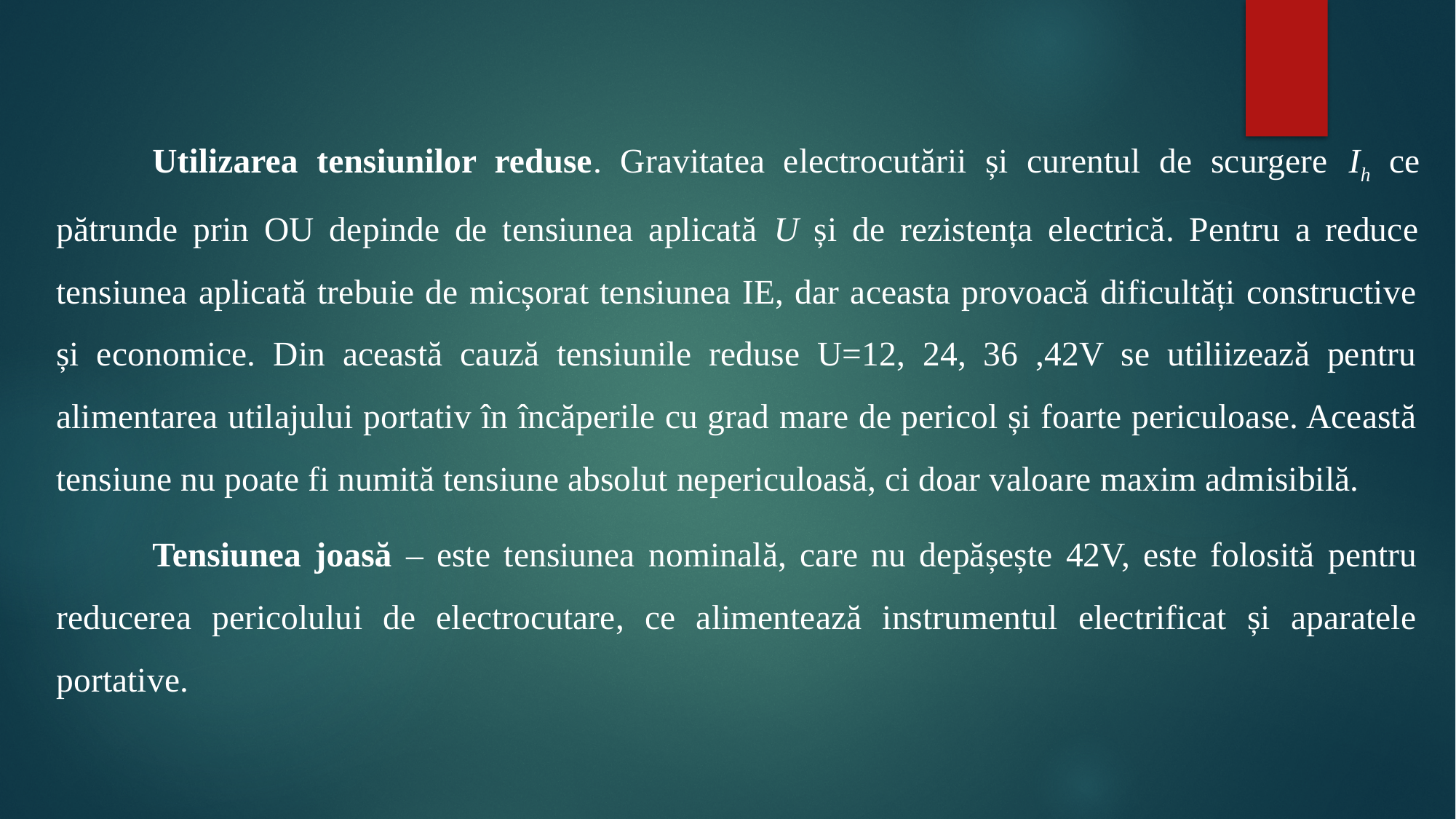

#
	Utilizarea tensiunilor reduse. Gravitatea electrocutării și curentul de scurgere Ih ce pătrunde prin OU depinde de tensiunea aplicată U și de rezistența electrică. Pentru a reduce tensiunea aplicată trebuie de micșorat tensiunea IE, dar aceasta provoacă dificultăți constructive și economice. Din această cauză tensiunile reduse U=12, 24, 36 ,42V se utiliizează pentru alimentarea utilajului portativ în încăperile cu grad mare de pericol și foarte periculoase. Această tensiune nu poate fi numită tensiune absolut nepericuloasă, ci doar valoare maxim admisibilă.
	Tensiunea joasă – este tensiunea nominală, care nu depășește 42V, este folosită pentru reducerea pericolului de electrocutare, ce alimentează instrumentul electrificat și aparatele portative.